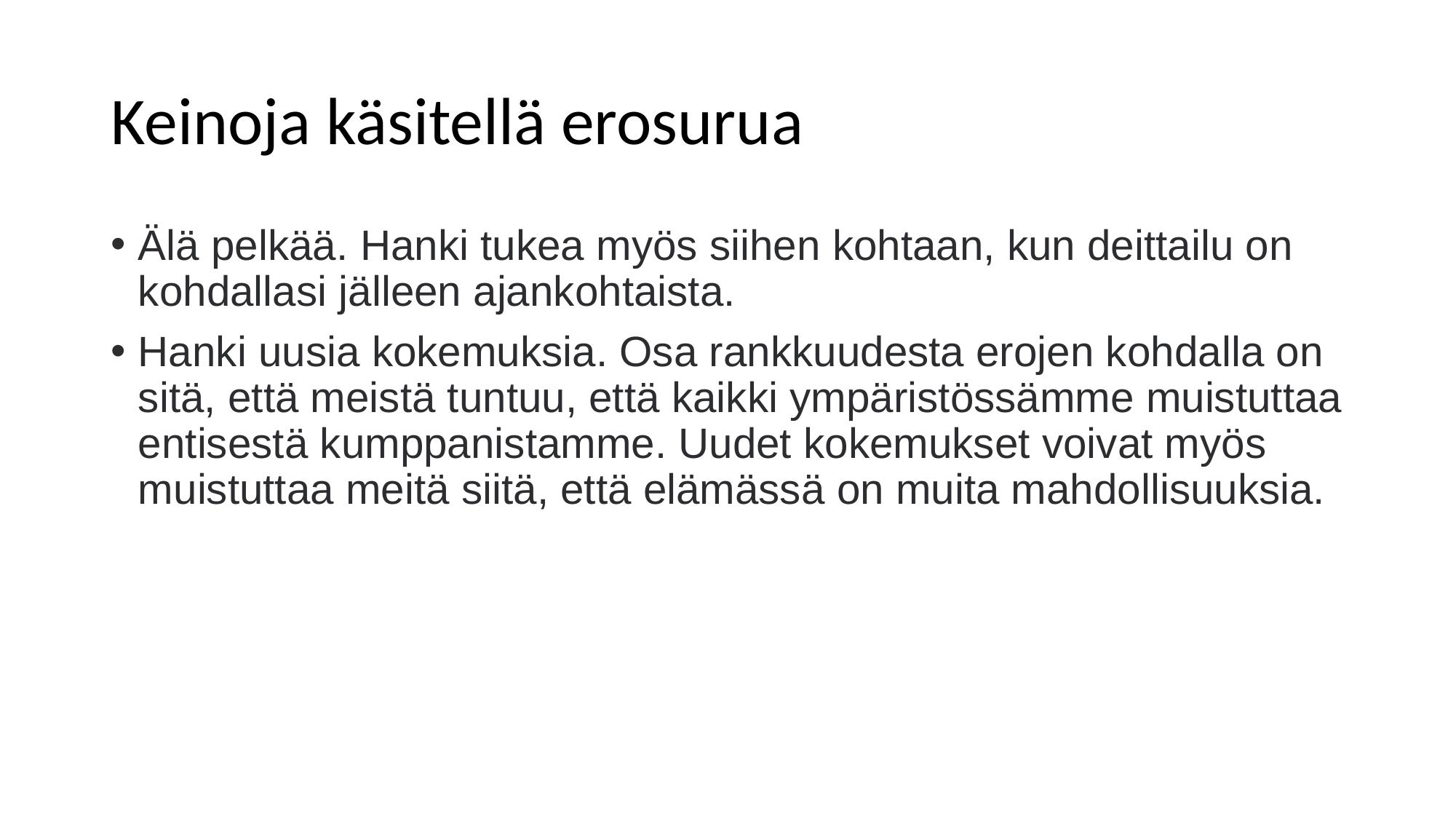

# Keinoja käsitellä erosurua
Älä pelkää. Hanki tukea myös siihen kohtaan, kun deittailu on kohdallasi jälleen ajankohtaista.
Hanki uusia kokemuksia. Osa rankkuudesta erojen kohdalla on sitä, että meistä tuntuu, että kaikki ympäristössämme muistuttaa entisestä kumppanistamme. Uudet kokemukset voivat myös muistuttaa meitä siitä, että elämässä on muita mahdollisuuksia.